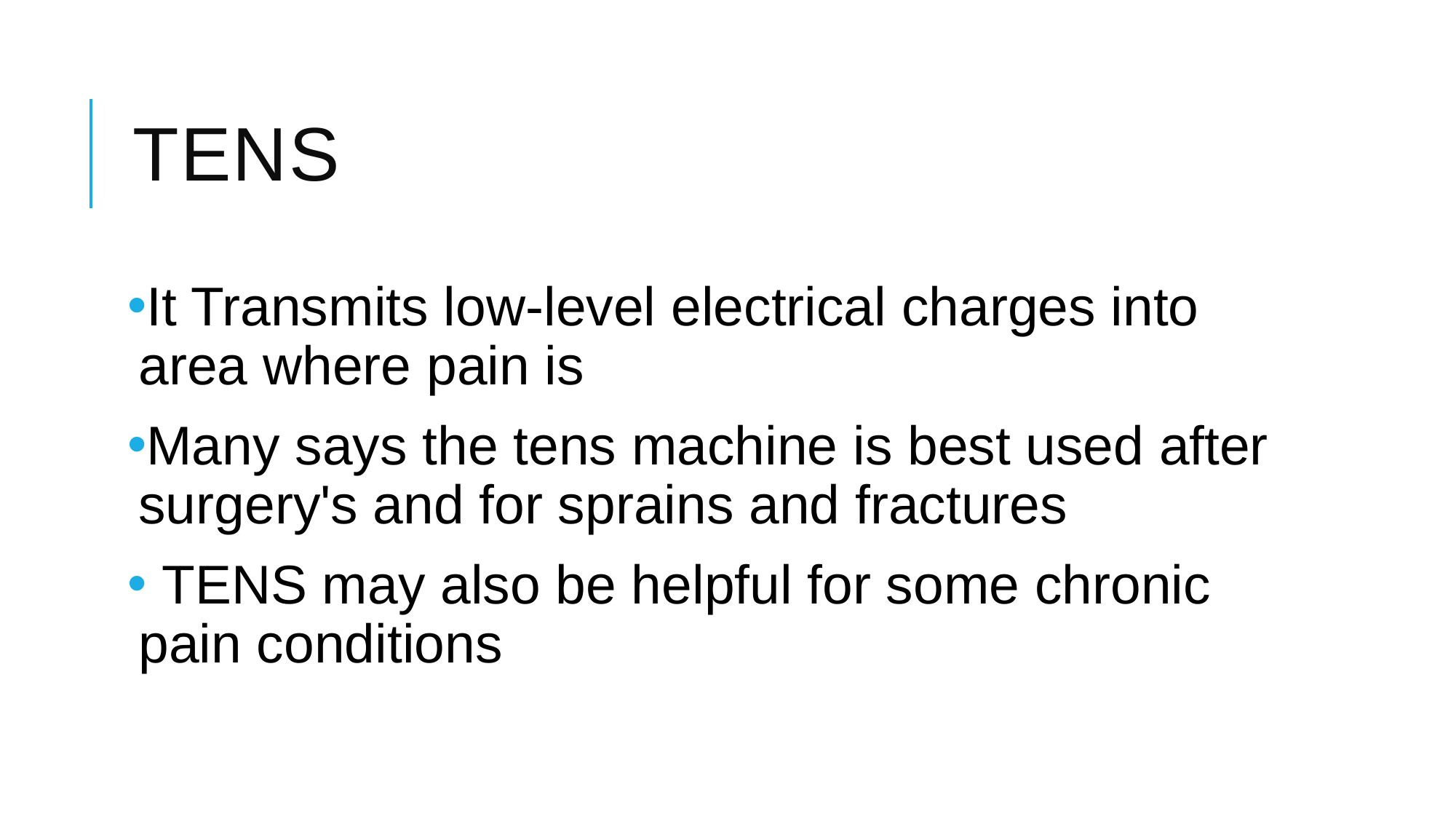

# TENS
It Transmits low-level electrical charges into area where pain is
Many says the tens machine is best used after surgery's and for sprains and fractures
 TENS may also be helpful for some chronic pain conditions